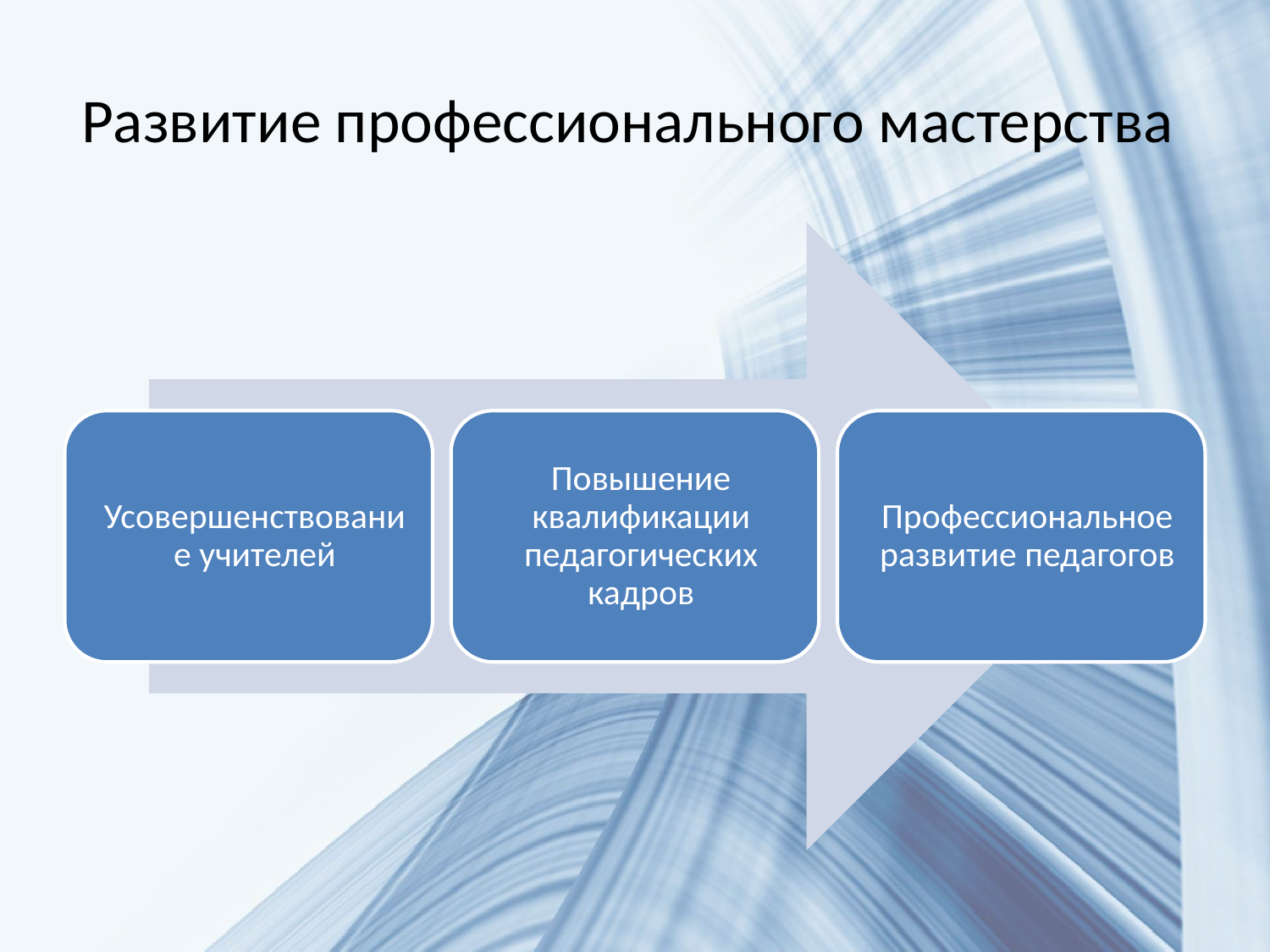

# Развитие профессионального мастерства
Усовершенствование учителей
Повышение квалификации педагогических кадров
Профессиональное развитие педагогов